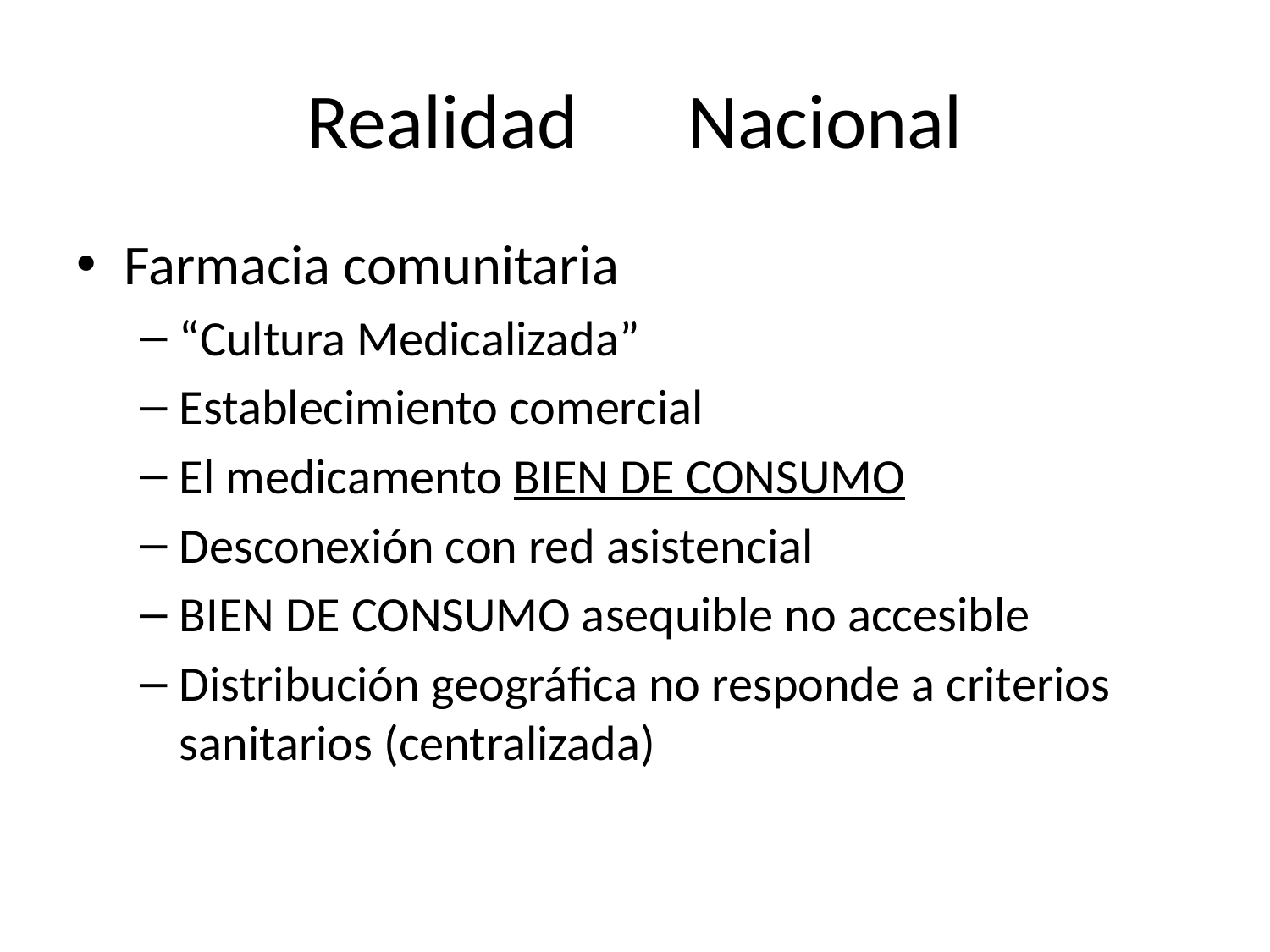

# Realidad	Nacional
Farmacia comunitaria
“Cultura Medicalizada”
Establecimiento comercial
El medicamento BIEN DE CONSUMO
Desconexión con red asistencial
BIEN DE CONSUMO asequible no accesible
Distribución geográfica no responde a criterios sanitarios (centralizada)